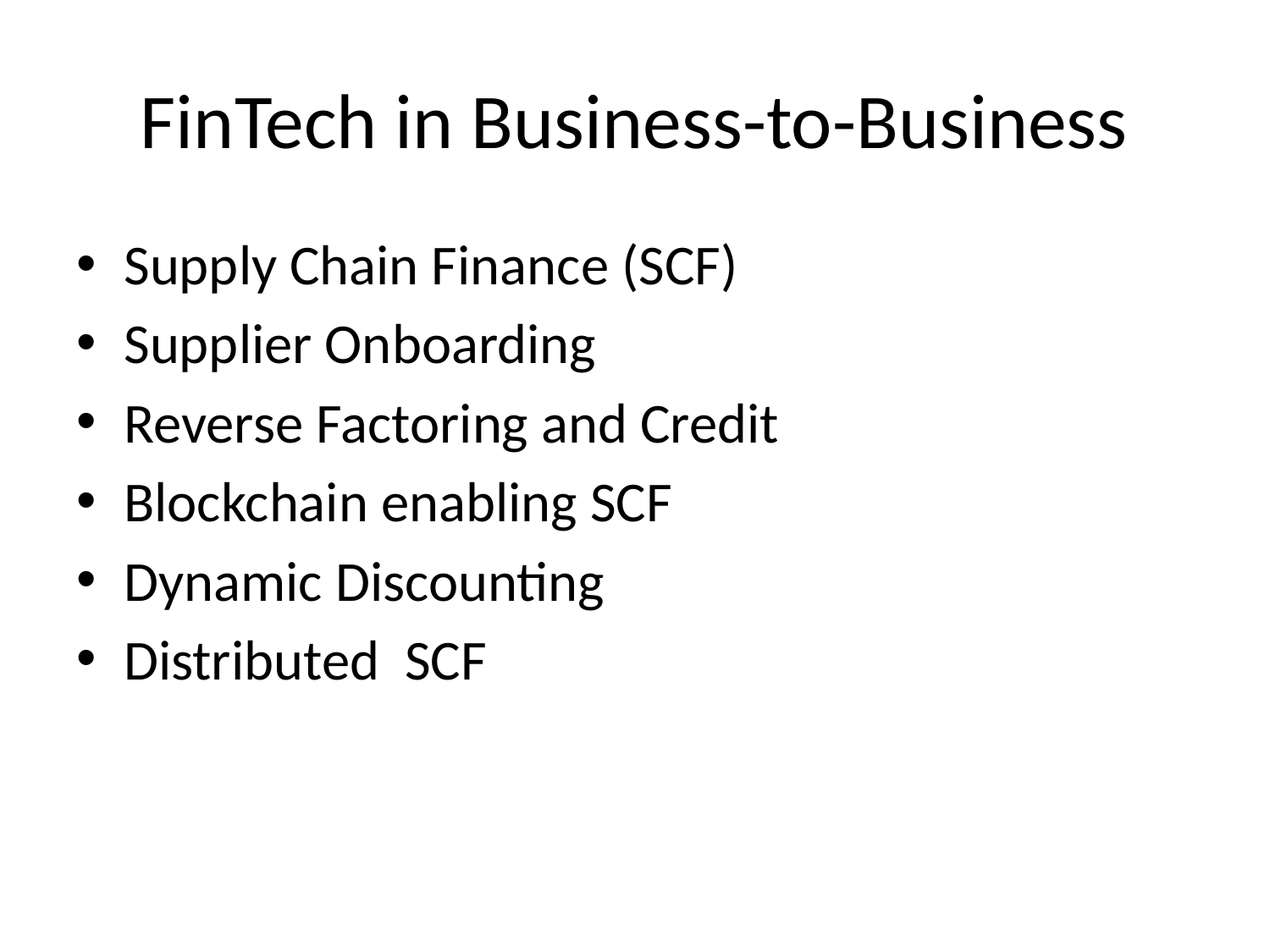

# FinTech in Business-to-Business
Supply Chain Finance (SCF)
Supplier Onboarding
Reverse Factoring and Credit
Blockchain enabling SCF
Dynamic Discounting
Distributed  SCF